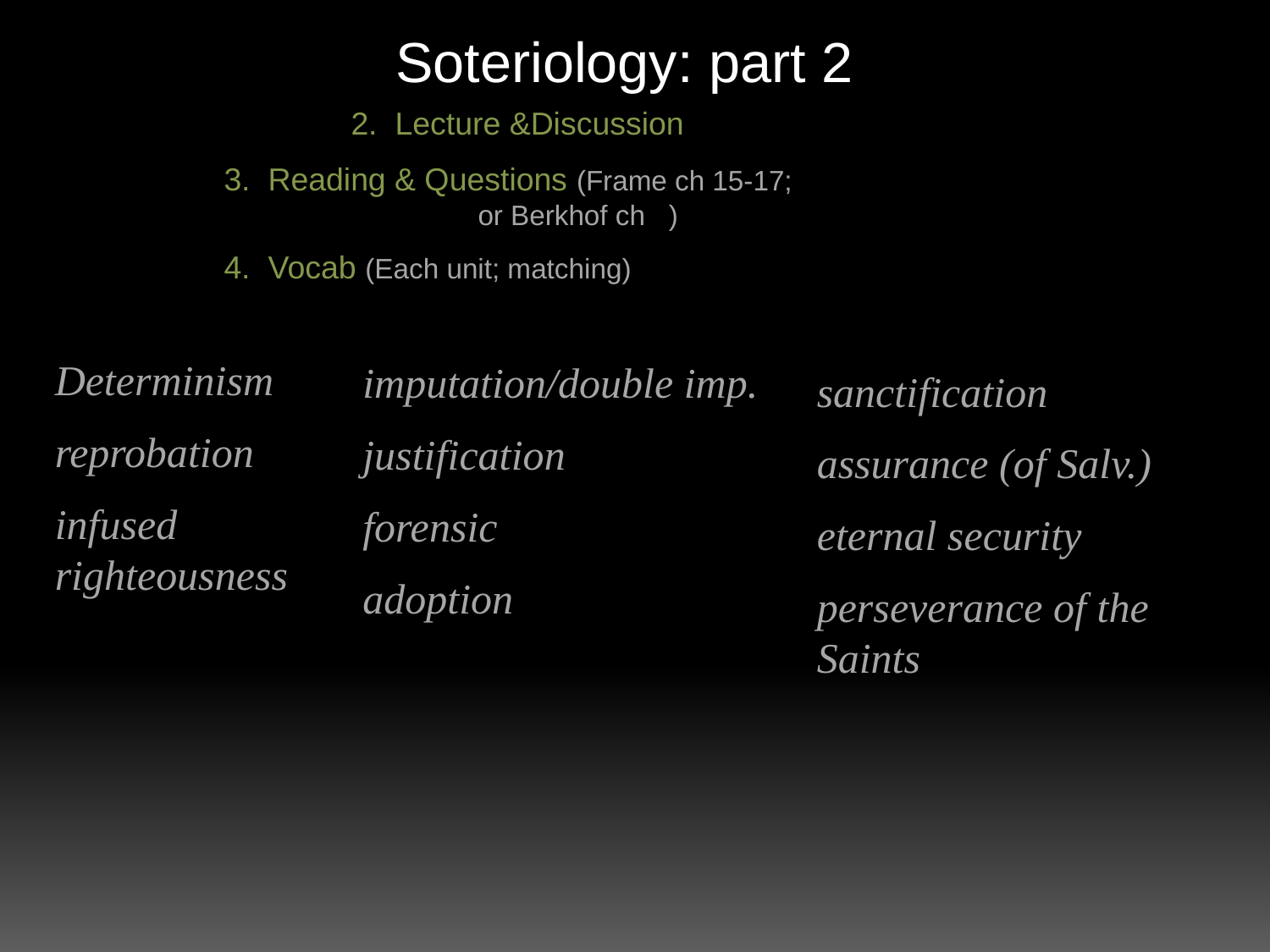

# Soteriology: part 2
		2.  Lecture &Discussion
	3.  Reading & Questions (Frame ch 15-17; 					or Berkhof ch   )
	4.  Vocab (Each unit; matching)

sanctification
assurance (of Salv.)
eternal security
perseverance of the Saints

Determinism
reprobation
infused             righteousness

imputation/double imp.
justification
forensic
adoption